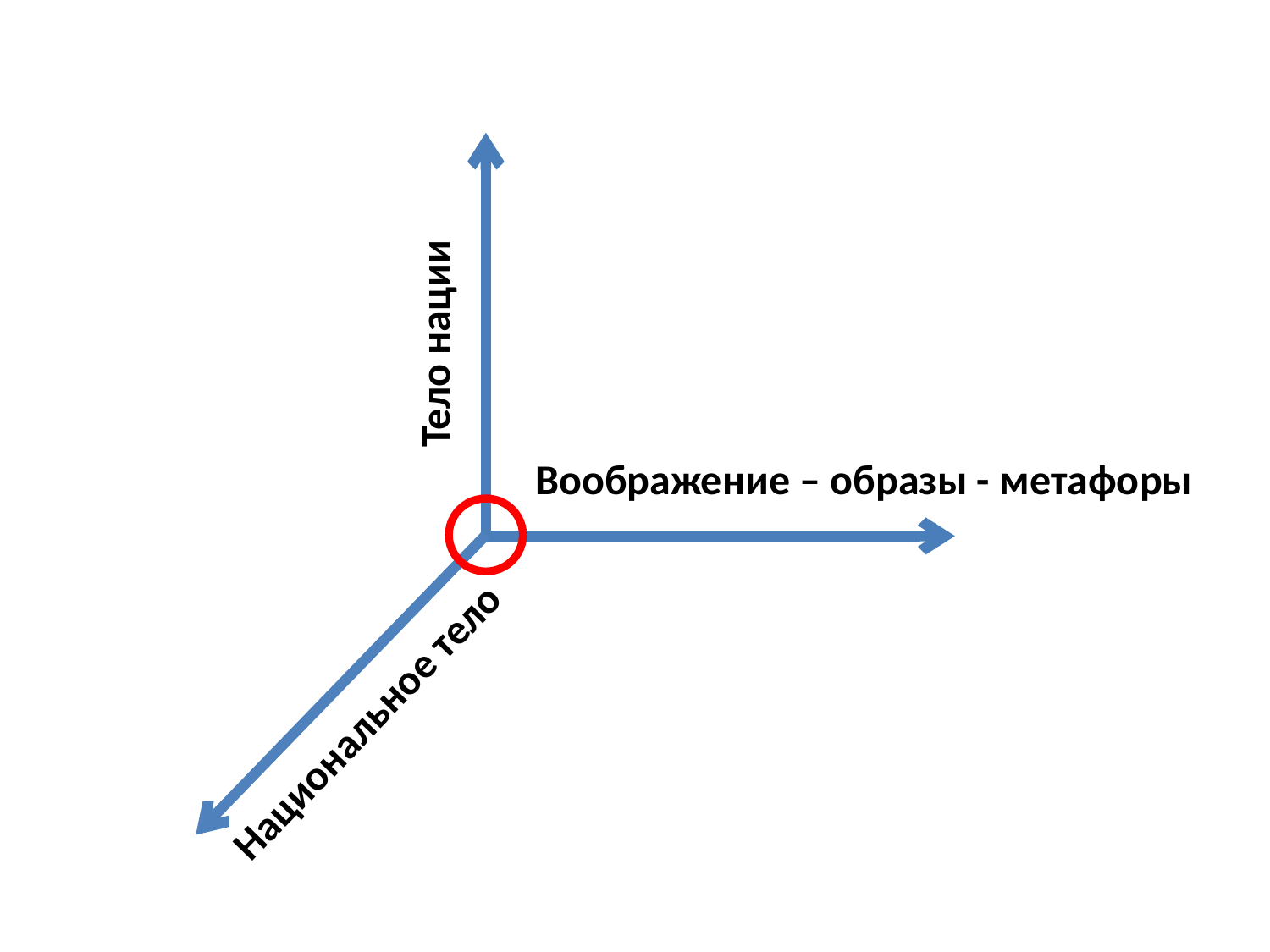

Тело нации
Воображение – образы - метафоры

Национальное тело